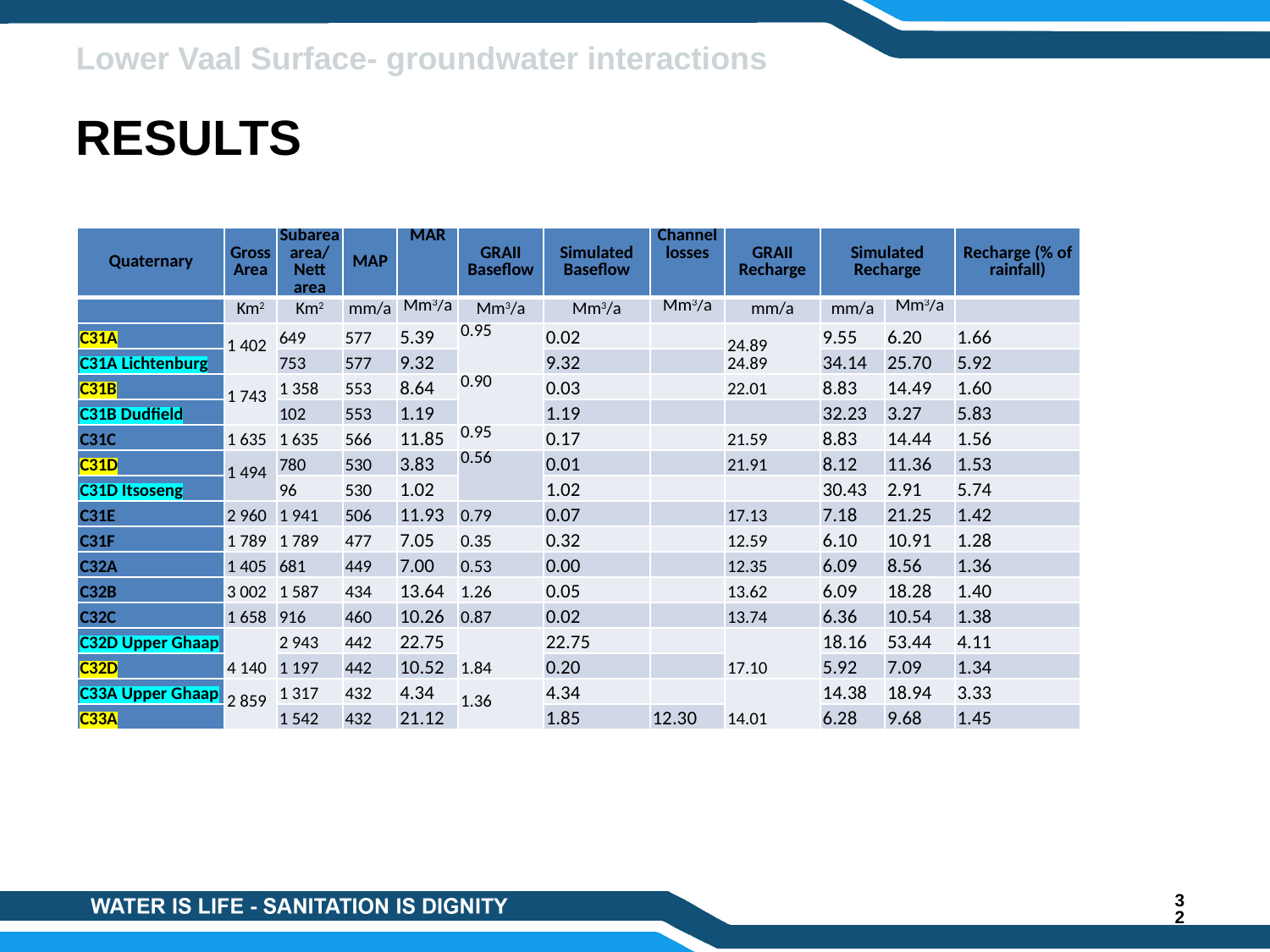

Lower Vaal Surface- groundwater interactions
RESULTS
| Quaternary | Gross Area | Subarea area/ Nett area | MAP | MAR | GRAII Baseflow | Simulated Baseflow | Channel losses | GRAII Recharge | Simulated Recharge |  | Recharge (% of rainfall) |
| --- | --- | --- | --- | --- | --- | --- | --- | --- | --- | --- | --- |
|  | Km2 | Km2 | mm/a | Mm3/a | Mm3/a | Mm3/a | Mm3/a | mm/a | mm/a | Mm3/a |  |
| C31A | 1 402 | 649 | 577 | 5.39 | 0.95 | 0.02 |  | 24.89 24.89 | 9.55 | 6.20 | 1.66 |
| C31A Lichtenburg |  | 753 | 577 | 9.32 |  | 9.32 |  |  | 34.14 | 25.70 | 5.92 |
| C31B | 1 743 | 1 358 | 553 | 8.64 | 0.90 | 0.03 |  | 22.01 | 8.83 | 14.49 | 1.60 |
| C31B Dudfield |  | 102 | 553 | 1.19 |  | 1.19 |  |  | 32.23 | 3.27 | 5.83 |
| C31C | 1 635 | 1 635 | 566 | 11.85 | 0.95 | 0.17 |  | 21.59 | 8.83 | 14.44 | 1.56 |
| C31D | 1 494 | 780 | 530 | 3.83 | 0.56 | 0.01 |  | 21.91 | 8.12 | 11.36 | 1.53 |
| C31D Itsoseng |  | 96 | 530 | 1.02 |  | 1.02 |  |  | 30.43 | 2.91 | 5.74 |
| C31E | 2 960 | 1 941 | 506 | 11.93 | 0.79 | 0.07 |  | 17.13 | 7.18 | 21.25 | 1.42 |
| C31F | 1 789 | 1 789 | 477 | 7.05 | 0.35 | 0.32 |  | 12.59 | 6.10 | 10.91 | 1.28 |
| C32A | 1 405 | 681 | 449 | 7.00 | 0.53 | 0.00 |  | 12.35 | 6.09 | 8.56 | 1.36 |
| C32B | 3 002 | 1 587 | 434 | 13.64 | 1.26 | 0.05 |  | 13.62 | 6.09 | 18.28 | 1.40 |
| C32C | 1 658 | 916 | 460 | 10.26 | 0.87 | 0.02 |  | 13.74 | 6.36 | 10.54 | 1.38 |
| C32D Upper Ghaap | 4 140 | 2 943 | 442 | 22.75 | 1.84 | 22.75 |  | 17.10 | 18.16 | 53.44 | 4.11 |
| C32D |  | 1 197 | 442 | 10.52 |  | 0.20 |  |  | 5.92 | 7.09 | 1.34 |
| C33A Upper Ghaap | 2 859 | 1 317 | 432 | 4.34 | 1.36 | 4.34 |  | 14.01 | 14.38 | 18.94 | 3.33 |
| C33A |  | 1 542 | 432 | 21.12 |  | 1.85 | 12.30 |  | 6.28 | 9.68 | 1.45 |
32